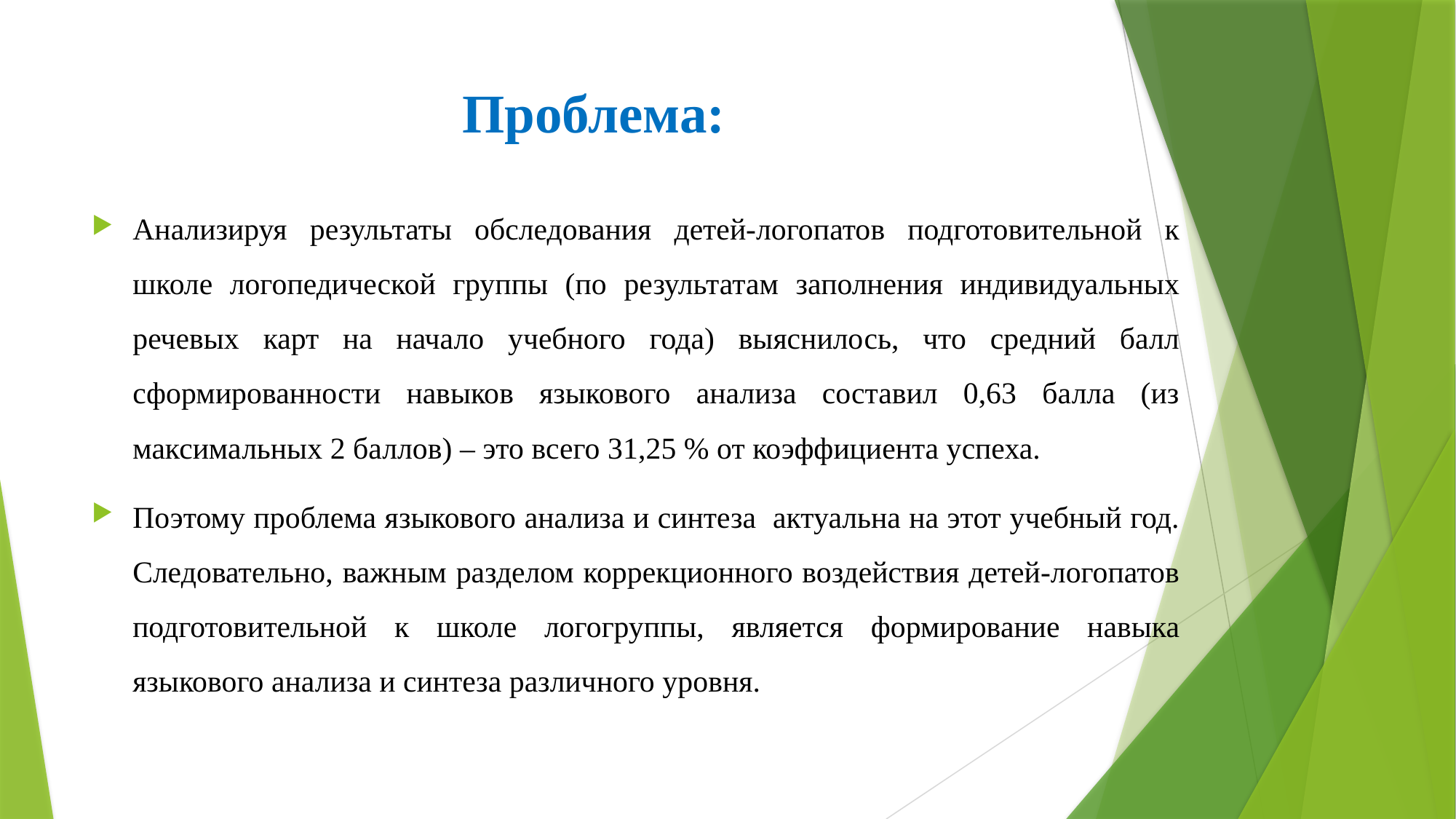

# Проблема:
Анализируя результаты обследования детей-логопатов подготовительной к школе логопедической группы (по результатам заполнения индивидуальных речевых карт на начало учебного года) выяснилось, что средний балл сформированности навыков языкового анализа составил 0,63 балла (из максимальных 2 баллов) – это всего 31,25 % от коэффициента успеха.
Поэтому проблема языкового анализа и синтеза  актуальна на этот учебный год. Следовательно, важным разделом коррекционного воздействия детей-логопатов подготовительной к школе логогруппы, является формирование навыка языкового анализа и синтеза различного уровня.